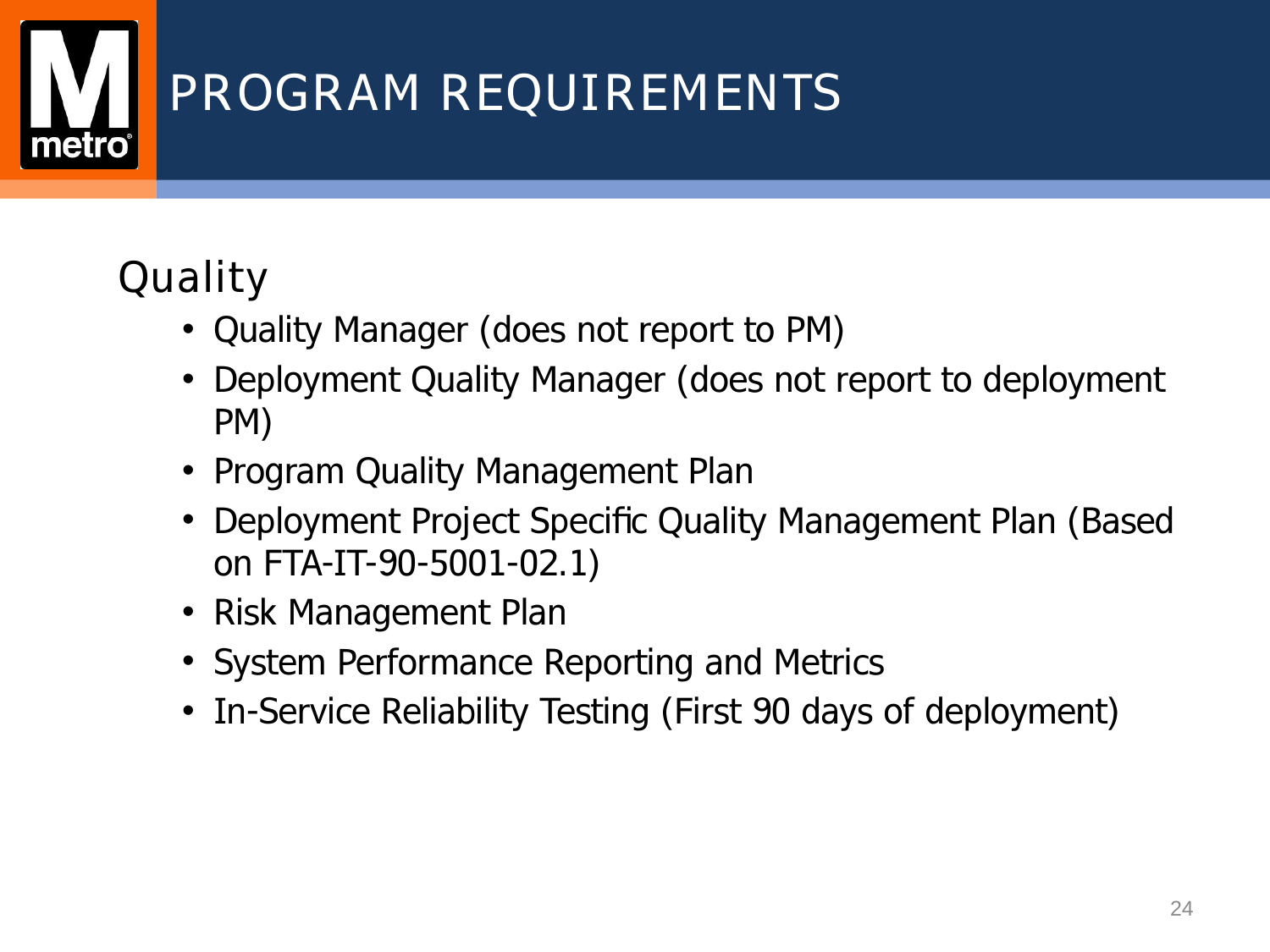

PROGRAM REQUIREMENTS
Quality
Quality Manager (does not report to PM)
Deployment Quality Manager (does not report to deployment PM)
Program Quality Management Plan
Deployment Project Specific Quality Management Plan (Based on FTA-IT-90-5001-02.1)
Risk Management Plan
System Performance Reporting and Metrics
In-Service Reliability Testing (First 90 days of deployment)

24